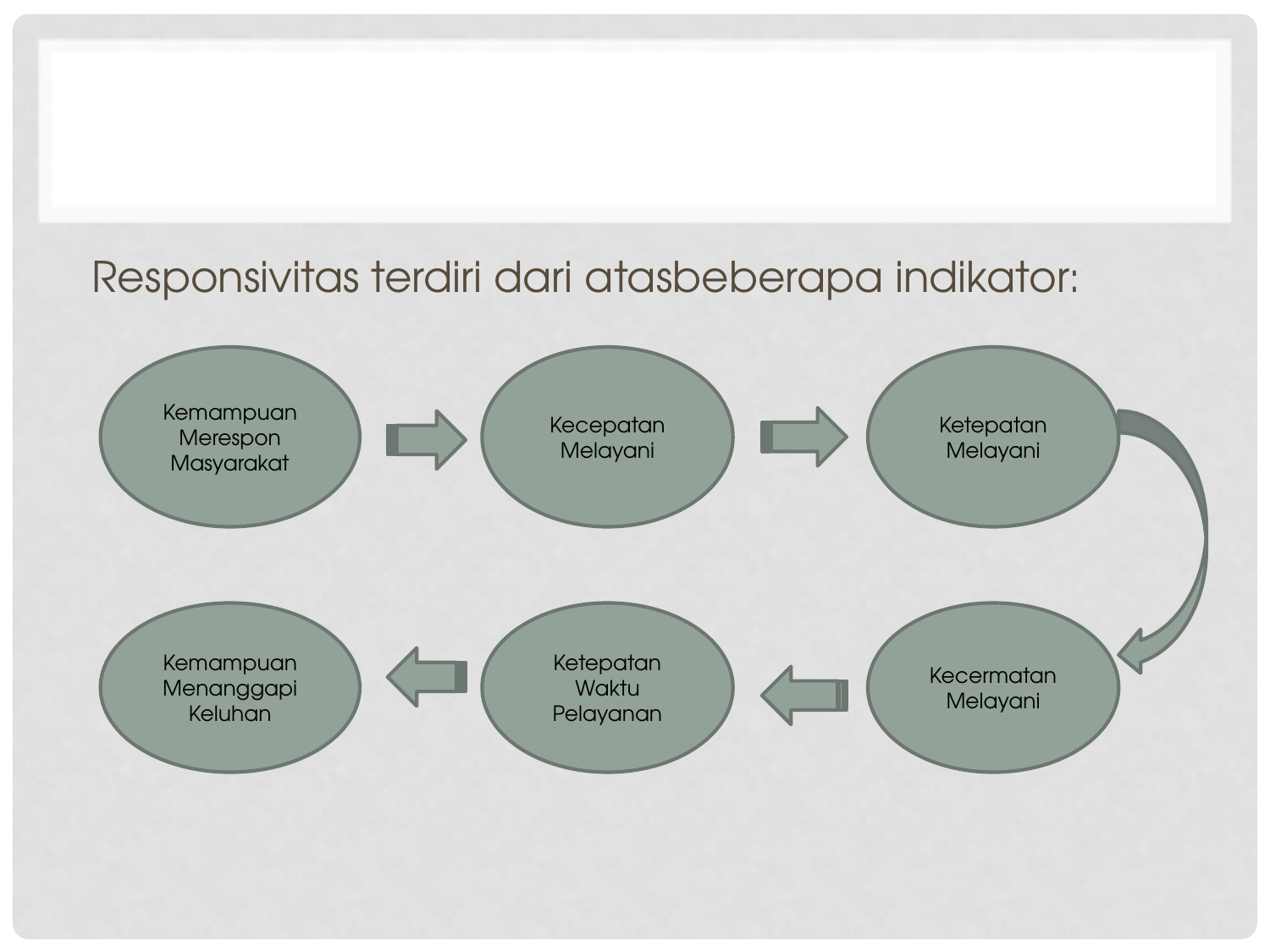

Responsivitas terdiri dari atasbeberapa indikator:
Kemampuan Merespon Masyarakat
Kecepatan Melayani
Ketepatan Melayani

Kemampuan Menanggapi Keluhan
Ketepatan Waktu Pelayanan
Kecermatan Melayani